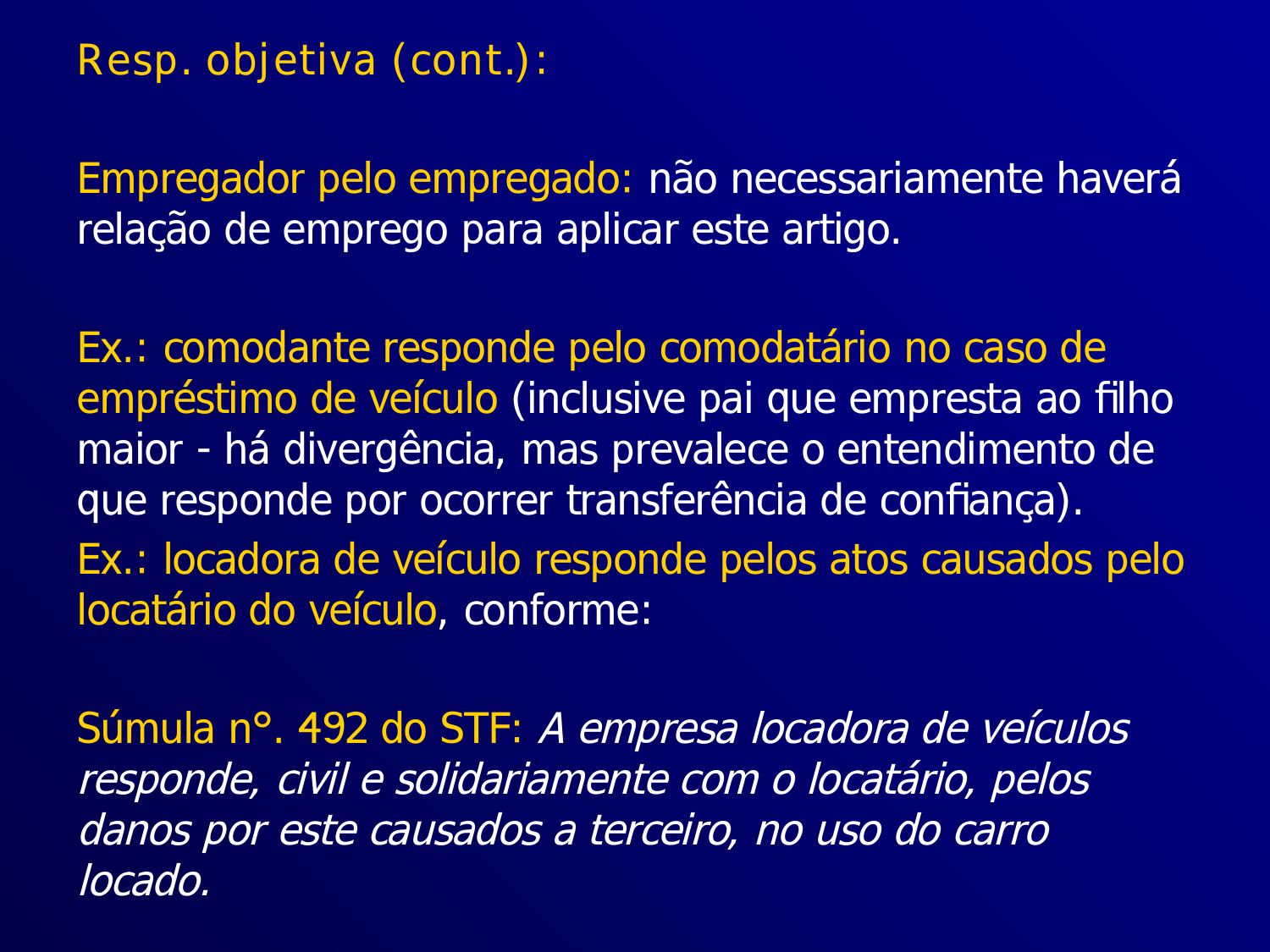

Resp. objetiva (cont.):

Empregador pelo empregado: não necessariamente haverá relação de emprego para aplicar este artigo.

Ex.: comodante responde pelo comodatário no caso de empréstimo de veículo (inclusive pai que empresta ao filho maior - há divergência, mas prevalece o entendimento de que responde por ocorrer transferência de confiança).
Ex.: locadora de veículo responde pelos atos causados pelo locatário do veículo, conforme:

Súmula n°. 492 do STF: A empresa locadora de veículos responde, civil e solidariamente com o locatário, pelos danos por este causados a terceiro, no uso do carro locado.